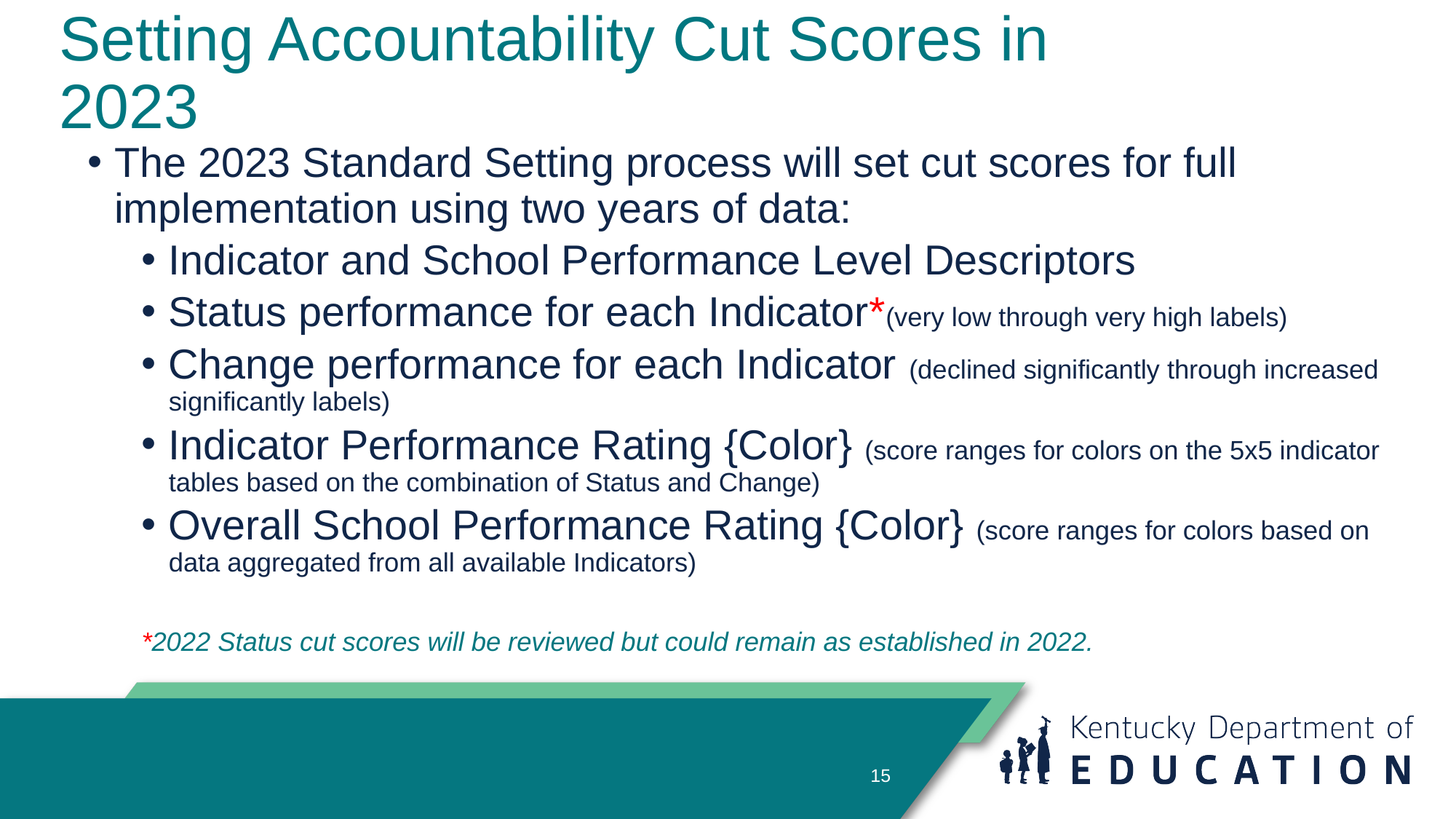

# Setting Accountability Cut Scores in 2023
The 2023 Standard Setting process will set cut scores for full implementation using two years of data:
Indicator and School Performance Level Descriptors
Status performance for each Indicator*(very low through very high labels)
Change performance for each Indicator (declined significantly through increased significantly labels)
Indicator Performance Rating {Color} (score ranges for colors on the 5x5 indicator tables based on the combination of Status and Change)
Overall School Performance Rating {Color} (score ranges for colors based on data aggregated from all available Indicators)

*2022 Status cut scores will be reviewed but could remain as established in 2022.

15